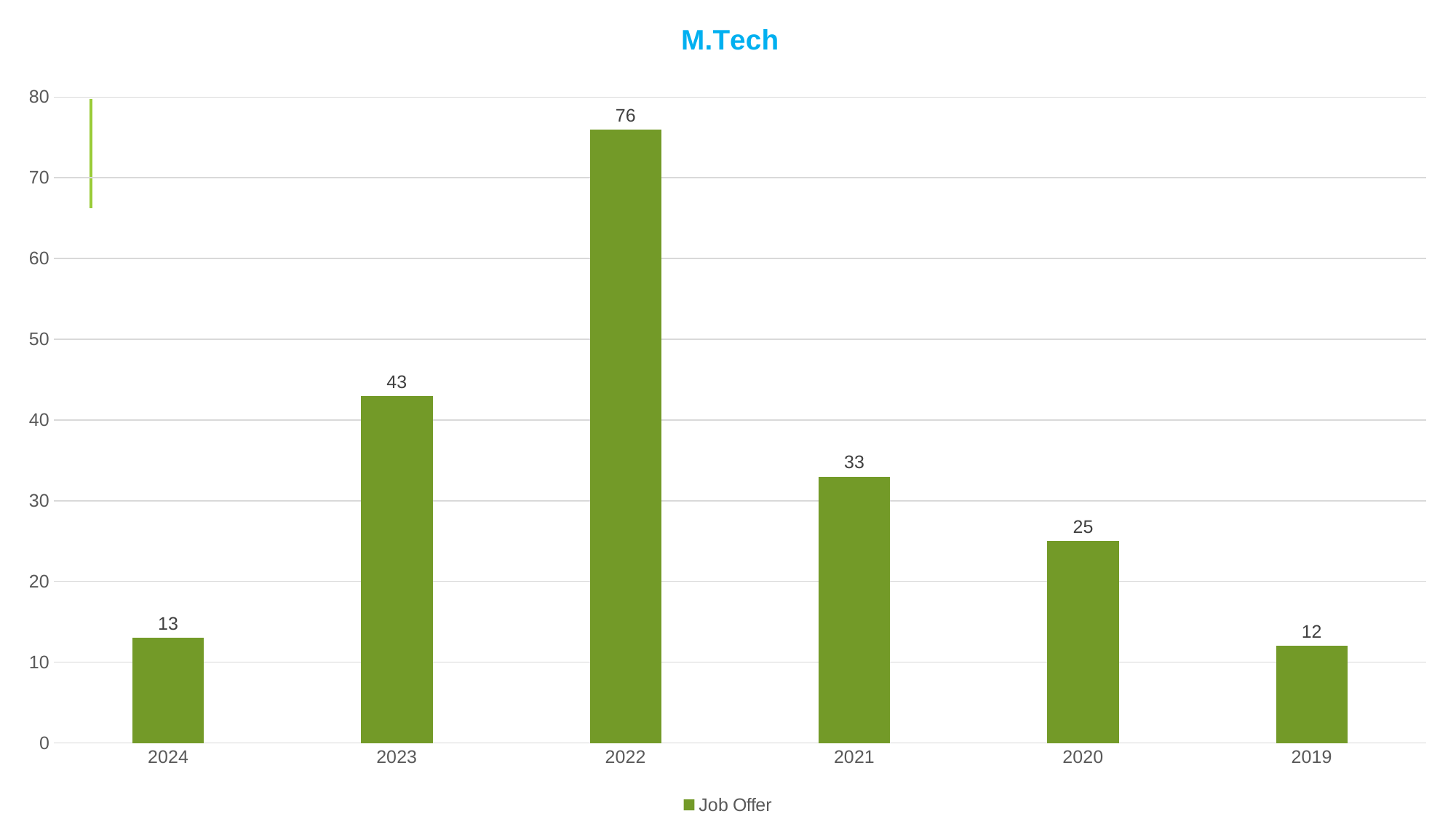

### Chart: M.Tech

| Category | Job Offer |
|---|---|
| 2024 | 13.0 |
| 2023 | 43.0 |
| 2022 | 76.0 |
| 2021 | 33.0 |
| 2020 | 25.0 |
| 2019 | 12.0 |